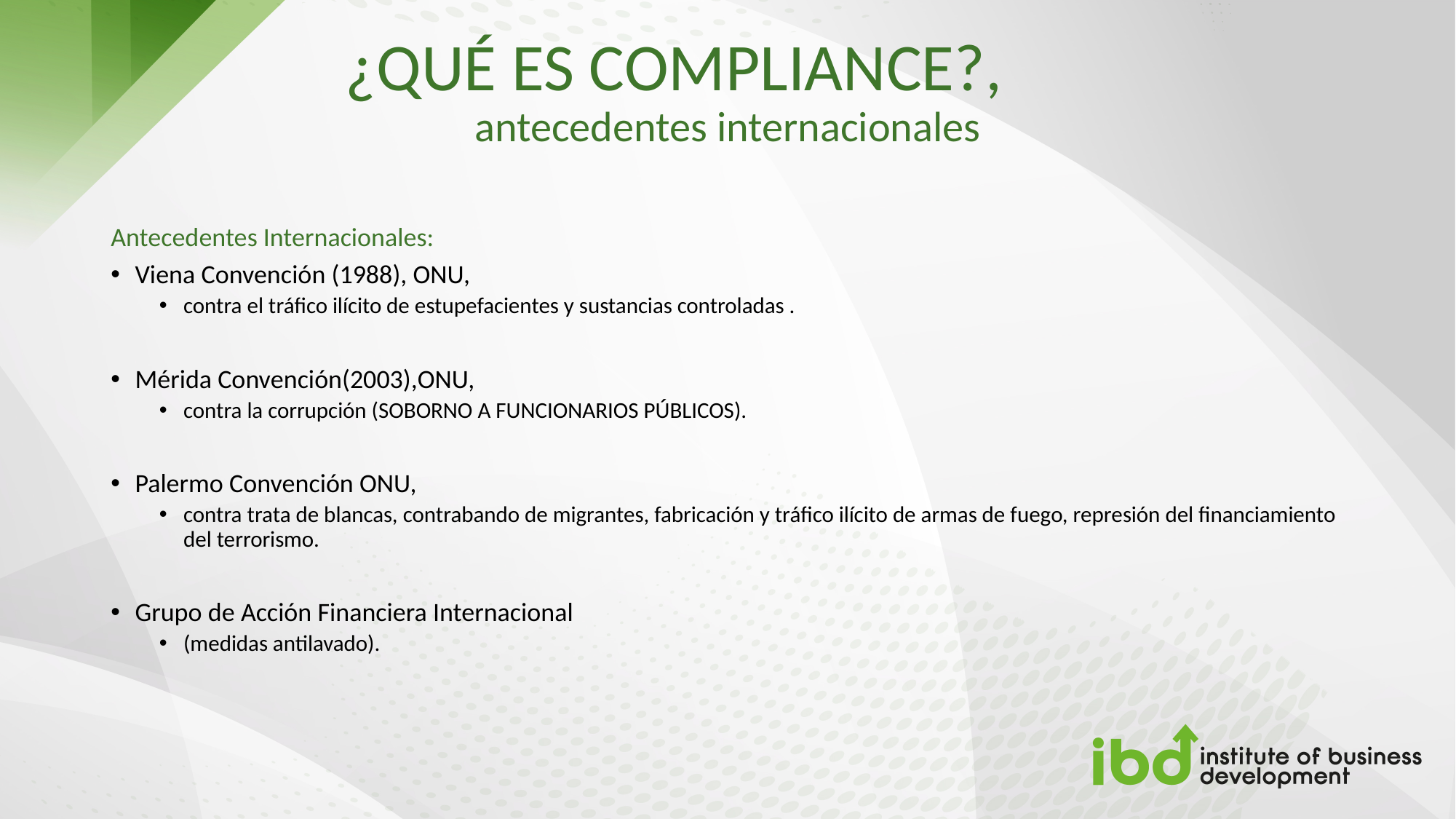

¿QUÉ ES COMPLIANCE?,
antecedentes internacionales
Antecedentes Internacionales:
Viena Convención (1988), ONU,
contra el tráfico ilícito de estupefacientes y sustancias controladas .

Mérida Convención(2003),ONU,
contra la corrupción (SOBORNO A FUNCIONARIOS PÚBLICOS).

Palermo Convención ONU,
contra trata de blancas, contrabando de migrantes, fabricación y tráfico ilícito de armas de fuego, represión del financiamiento del terrorismo.

Grupo de Acción Financiera Internacional
(medidas antilavado).